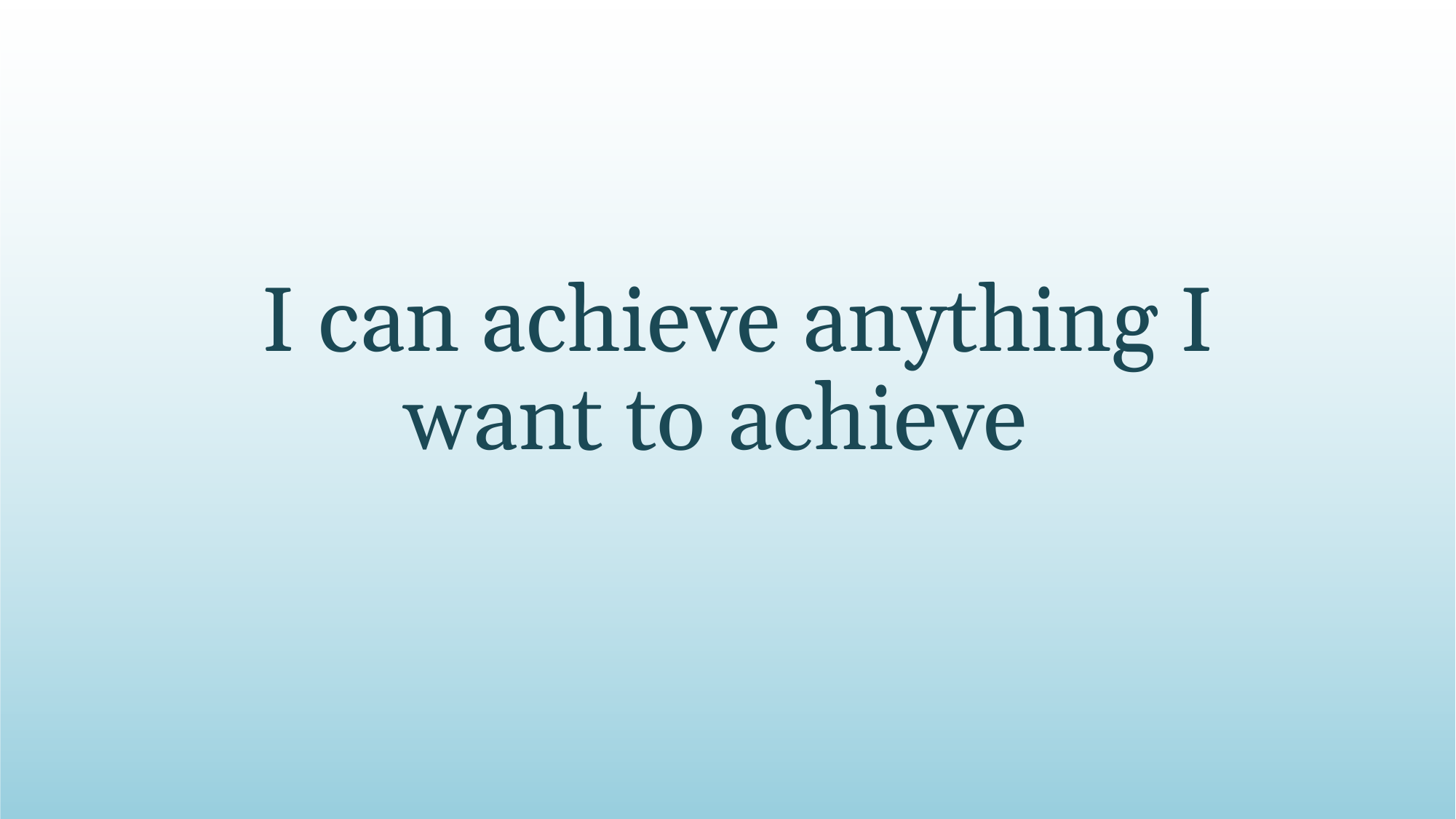

# I can achieve anything I want to achieve